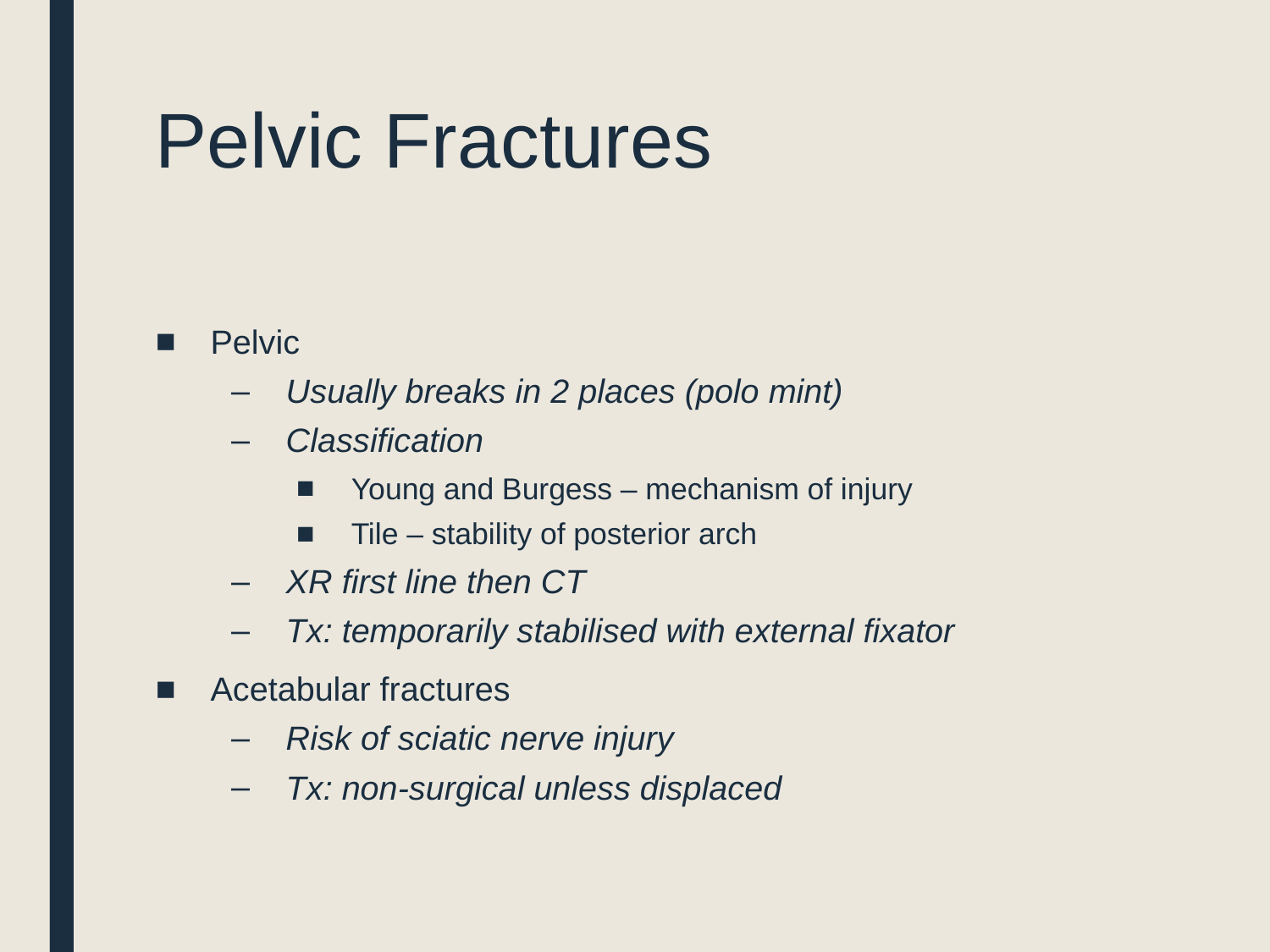

# Pelvic Fractures
Pelvic
Usually breaks in 2 places (polo mint)
Classification
Young and Burgess – mechanism of injury
Tile – stability of posterior arch
XR first line then CT
Tx: temporarily stabilised with external fixator
Acetabular fractures
Risk of sciatic nerve injury
Tx: non-surgical unless displaced